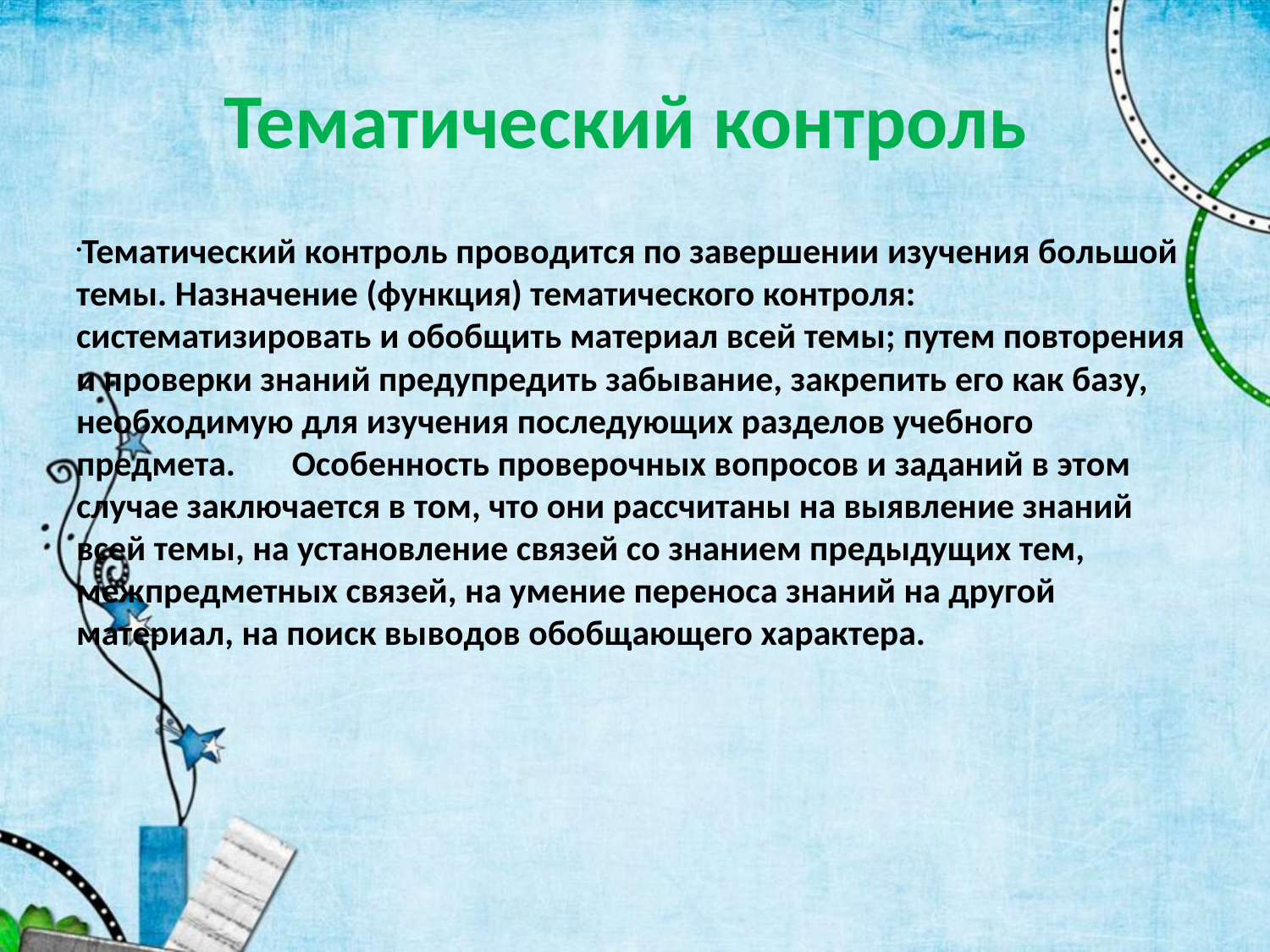

# Тематический контроль
Тематический контроль проводится по завершении изучения большой темы. Назначение (функция) тематического контроля: систематизировать и обобщить материал всей темы; путем повторения и проверки знаний предупредить забывание, закрепить его как базу, необходимую для изучения последующих разделов учебного предмета.       Особенность проверочных вопросов и заданий в этом случае заключается в том, что они рассчитаны на выявление знаний всей темы, на установление связей со знанием предыдущих тем, межпредметных связей, на умение переноса знаний на другой материал, на поиск выводов обобщающего характера.